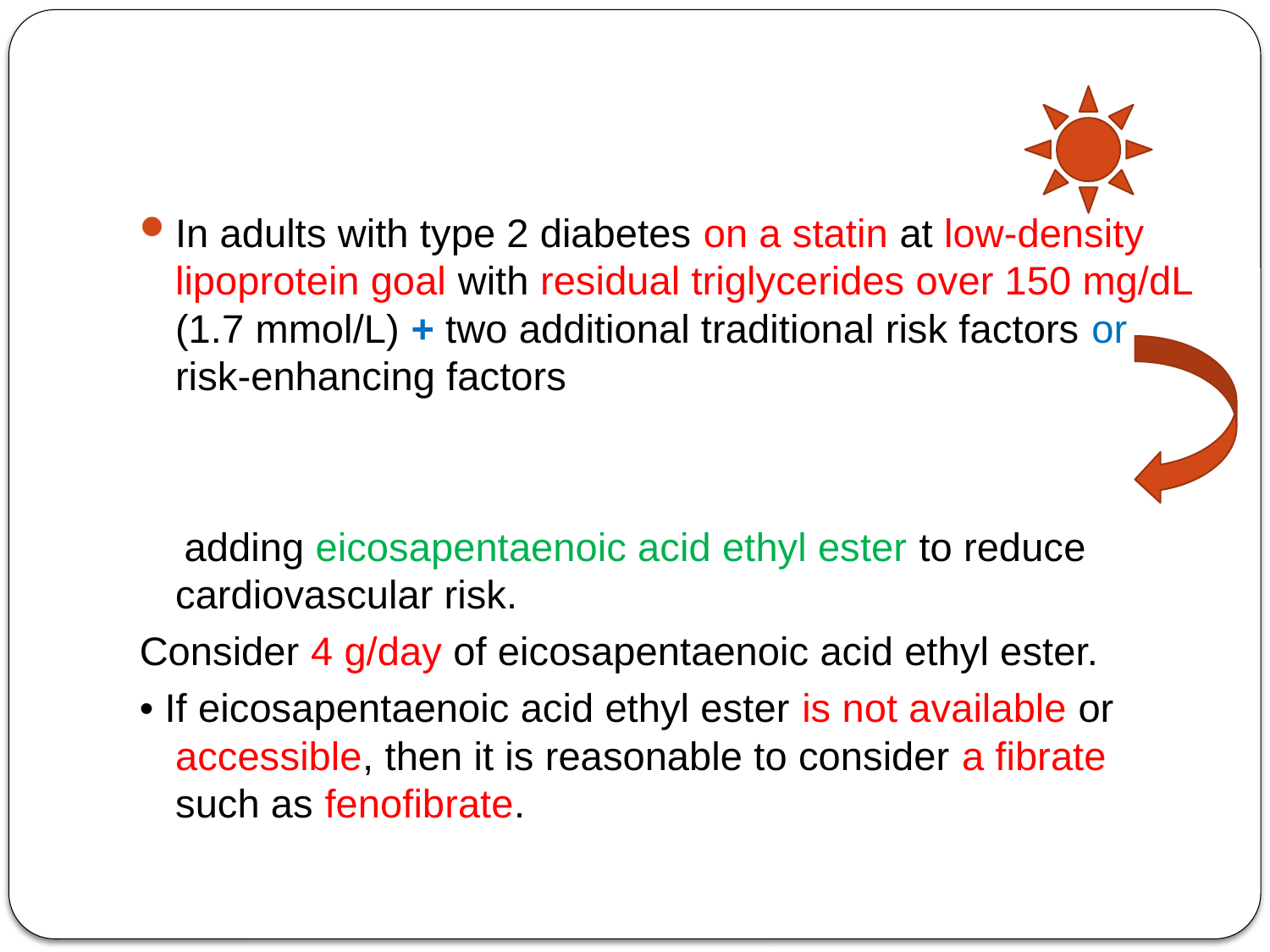

#

In adults with type 2 diabetes on a statin at low-density lipoprotein goal with residual triglycerides over 150 mg/dL (1.7 mmol/L) + two additional traditional risk factors or risk-enhancing factors

    adding eicosapentaenoic acid ethyl ester to reduce cardiovascular risk.
Consider 4 g/day of eicosapentaenoic acid ethyl ester.
• If eicosapentaenoic acid ethyl ester is not available or accessible, then it is reasonable to consider a fibrate such as fenofibrate.